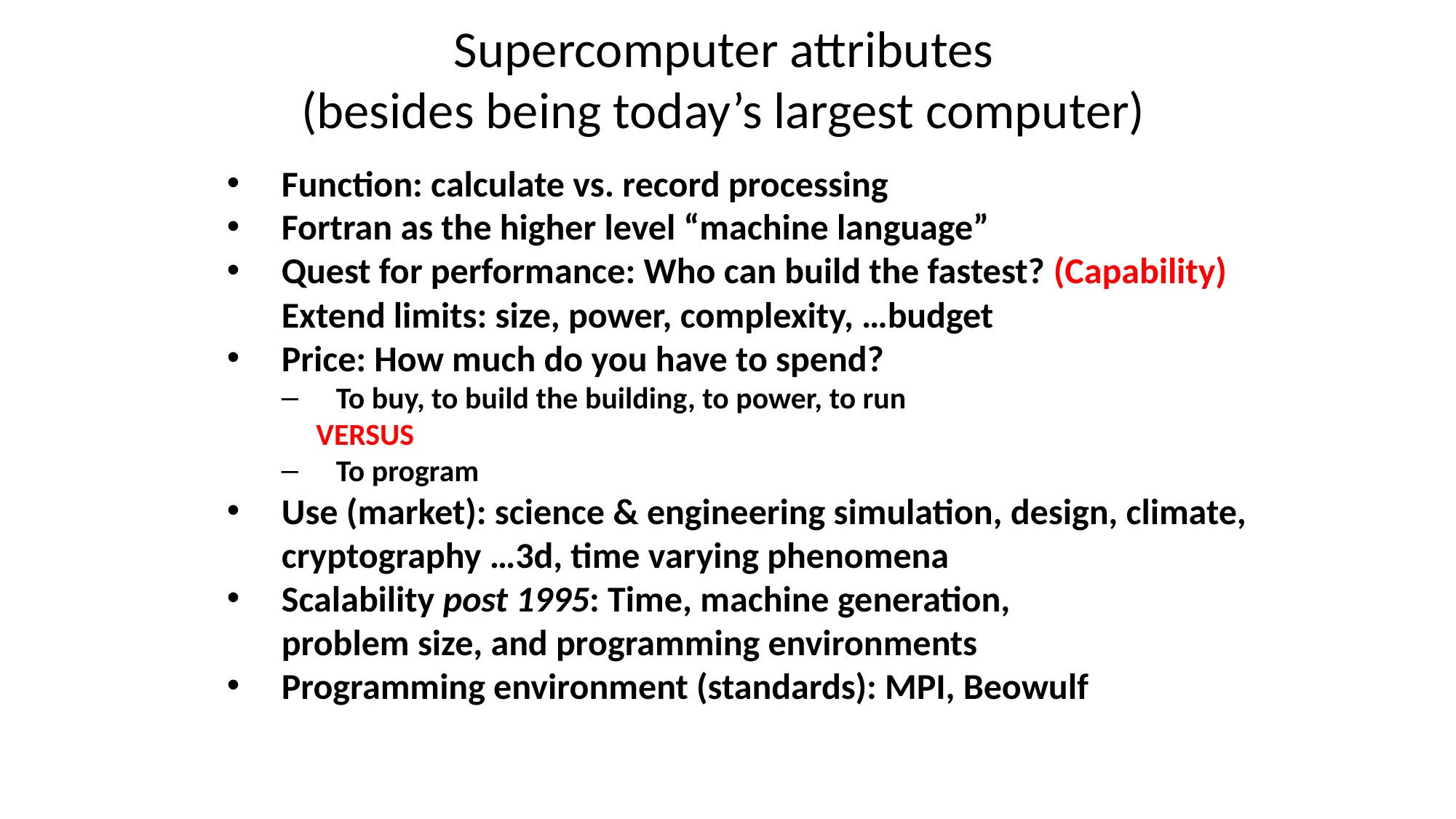

# Supercomputer attributes (besides being today’s largest computer)
Function: calculate vs. record processing
Fortran as the higher level “machine language”
Quest for performance: Who can build the fastest? (Capability)
Extend limits: size, power, complexity, …budget
Price: How much do you have to spend?
To buy, to build the building, to power, to run
     VERSUS
To program
Use (market): science & engineering simulation, design, climate, cryptography …3d, time varying phenomena
Scalability post 1995: Time, machine generation,
problem size, and programming environments
Programming environment (standards): MPI, Beowulf